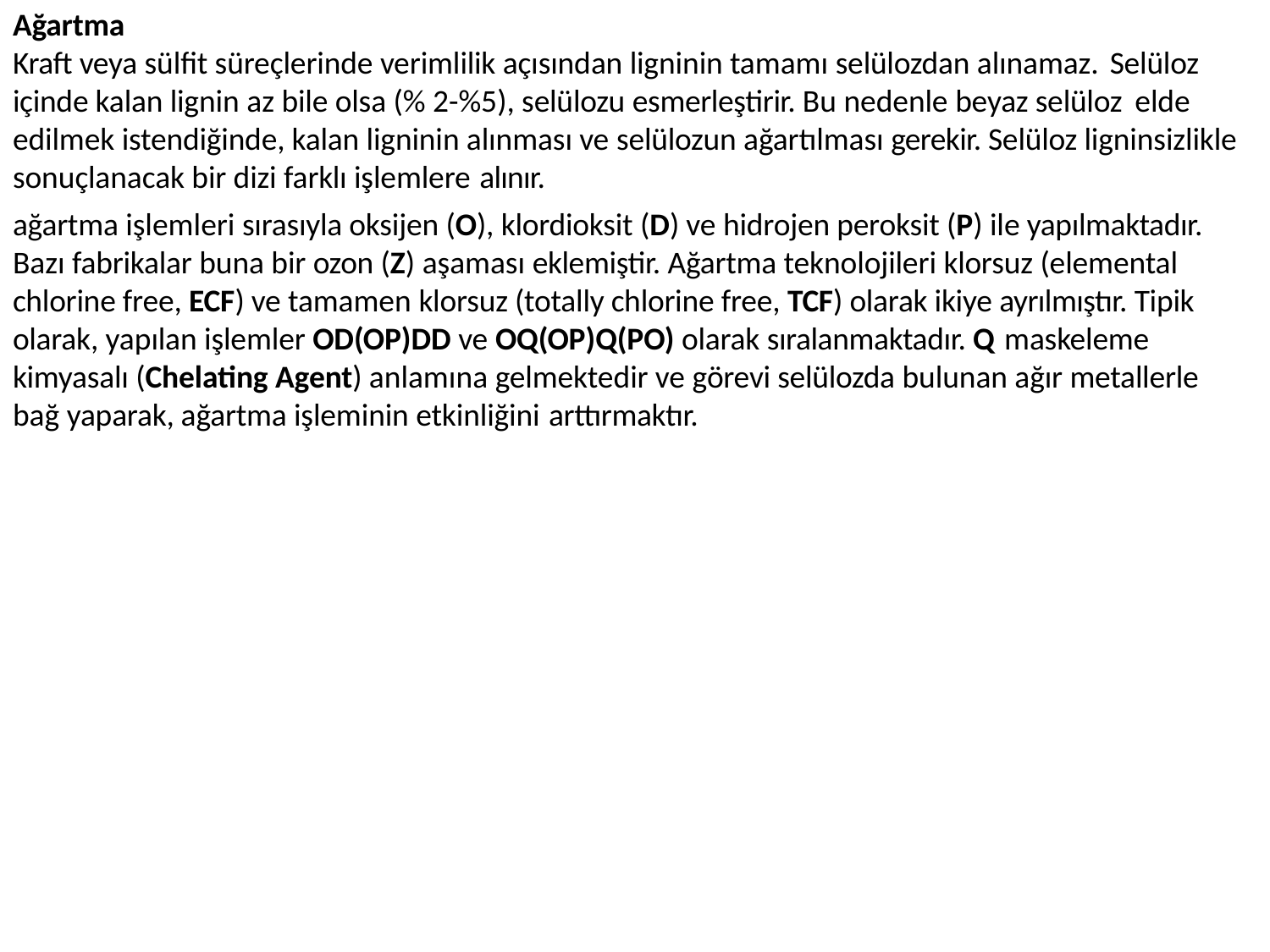

Ağartma
Kraft veya sülfit süreçlerinde verimlilik açısından ligninin tamamı selülozdan alınamaz. Selüloz
içinde kalan lignin az bile olsa (% 2-%5), selülozu esmerleştirir. Bu nedenle beyaz selüloz elde
edilmek istendiğinde, kalan ligninin alınması ve selülozun ağartılması gerekir. Selüloz ligninsizlikle  sonuçlanacak bir dizi farklı işlemlere alınır.
ağartma işlemleri sırasıyla oksijen (O), klordioksit (D) ve hidrojen peroksit (P) ile yapılmaktadır.  Bazı fabrikalar buna bir ozon (Z) aşaması eklemiştir. Ağartma teknolojileri klorsuz (elemental  chlorine free, ECF) ve tamamen klorsuz (totally chlorine free, TCF) olarak ikiye ayrılmıştır. Tipik  olarak, yapılan işlemler OD(OP)DD ve OQ(OP)Q(PO) olarak sıralanmaktadır. Q maskeleme
kimyasalı (Chelating Agent) anlamına gelmektedir ve görevi selülozda bulunan ağır metallerle  bağ yaparak, ağartma işleminin etkinliğini arttırmaktır.